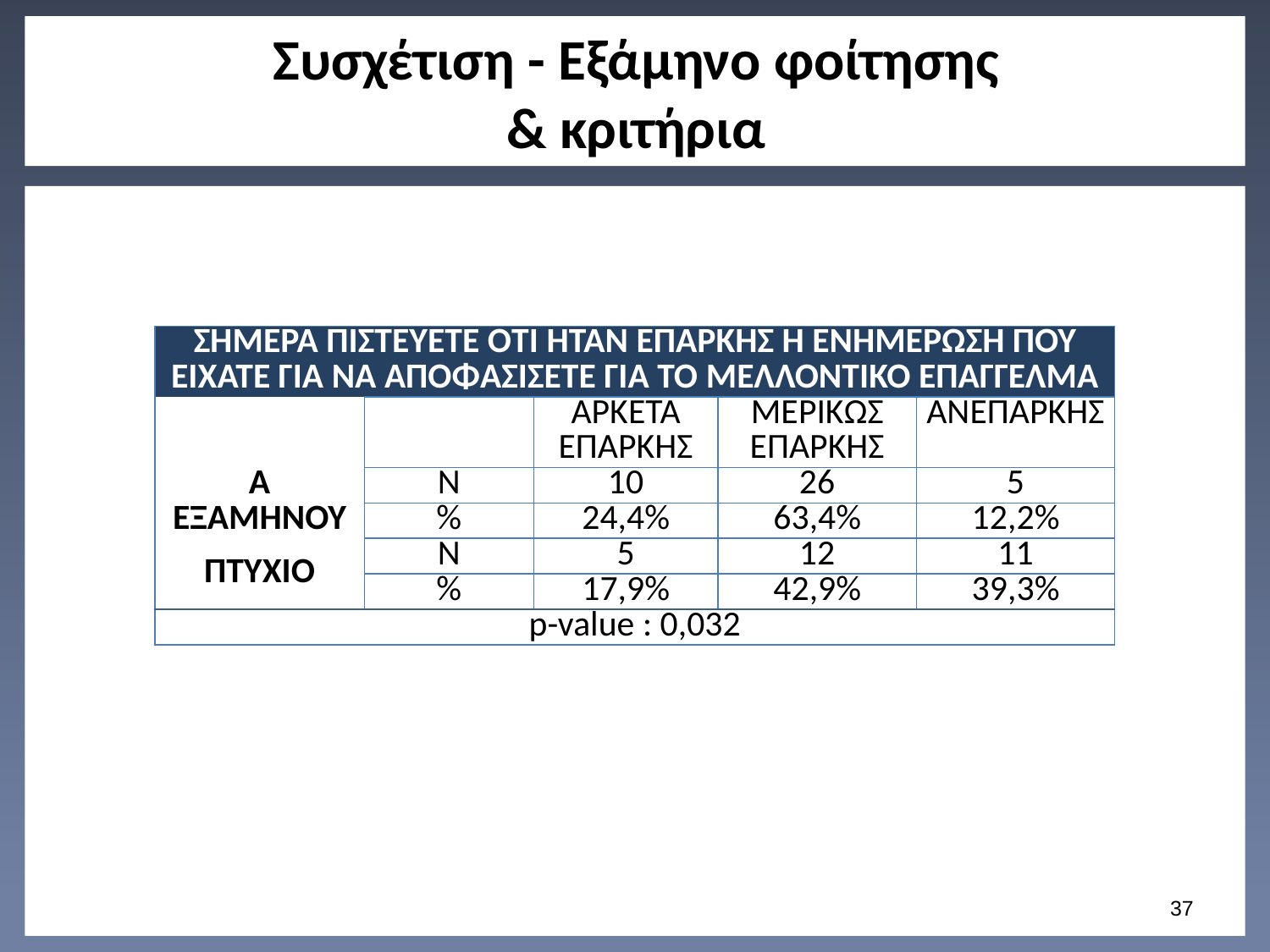

# Συσχέτιση - Εξάμηνο φοίτησης & κριτήρια
| ΣΗΜΕΡΑ ΠΙΣΤΕΥΕΤΕ OΤΙ ΗΤΑΝ ΕΠΑΡΚΗΣ Η ΕΝΗΜΕΡΩΣΗ ΠΟΥ ΕΙΧΑΤΕ ΓΙΑ ΝΑ ΑΠΟΦΑΣΙΣΕΤΕ ΓΙΑ ΤΟ ΜΕΛΛΟΝΤΙΚΟ ΕΠΑΓΓΕΛΜΑ |  |  |  |  |
| --- | --- | --- | --- | --- |
|  |  | ΑΡΚΕΤΑ ΕΠΑΡΚΗΣ | ΜΕΡΙΚΩΣ ΕΠΑΡΚΗΣ | ΑΝΕΠΑΡΚΗΣ |
| Α ΕΞΑΜΗΝΟΥ | N | 10 | 26 | 5 |
|  | % | 24,4% | 63,4% | 12,2% |
| ΠΤΥΧΙΟ | N | 5 | 12 | 11 |
|  | % | 17,9% | 42,9% | 39,3% |
| p-value : 0,032 |  |  |  |  |
37